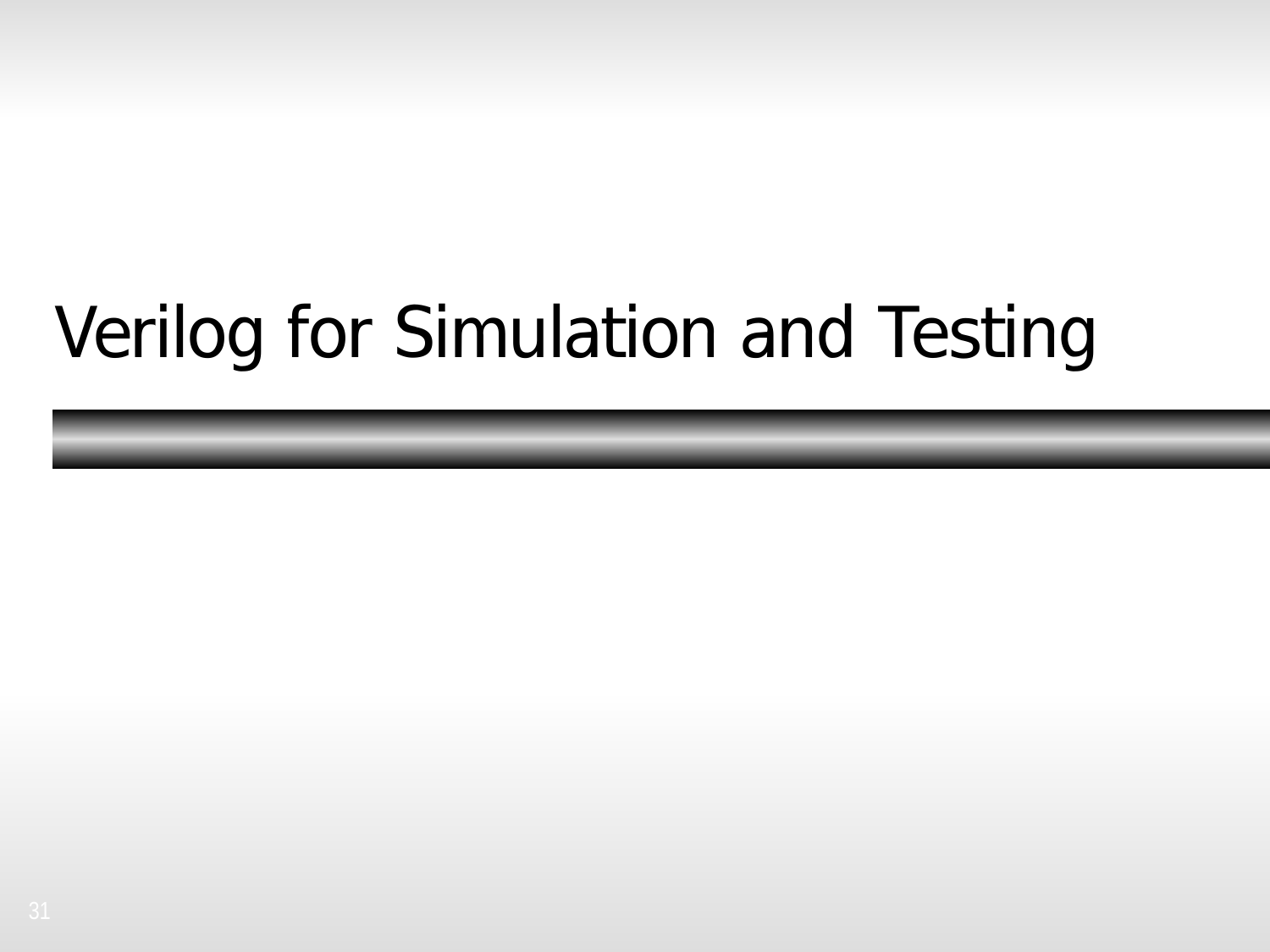

# Verilog for Simulation and Testing

31